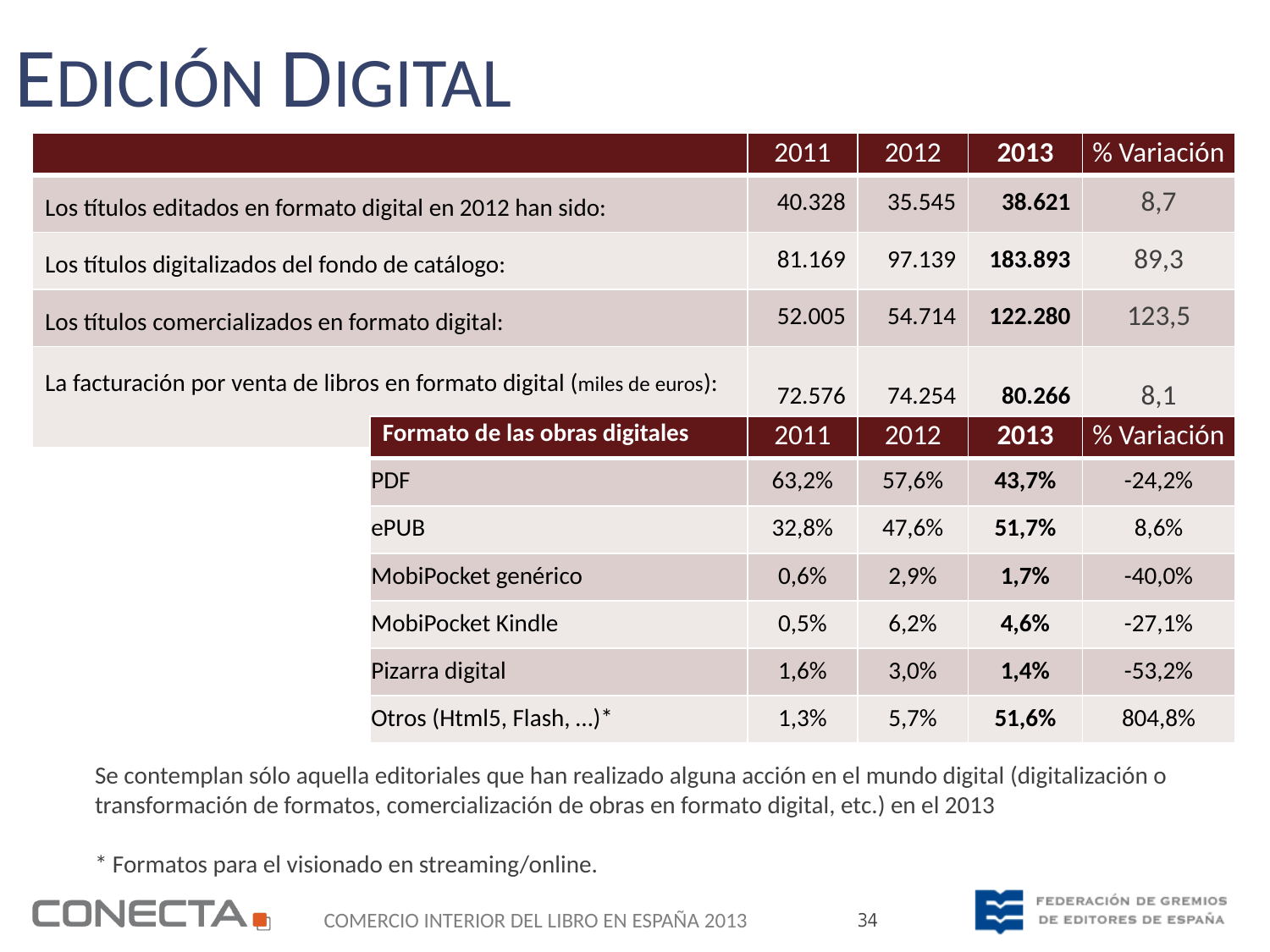

Edición Digital
|  | 2011 | 2012 | 2013 | % Variación |
| --- | --- | --- | --- | --- |
| Los títulos editados en formato digital en 2012 han sido: | 40.328 | 35.545 | 38.621 | 8,7 |
| Los títulos digitalizados del fondo de catálogo: | 81.169 | 97.139 | 183.893 | 89,3 |
| Los títulos comercializados en formato digital: | 52.005 | 54.714 | 122.280 | 123,5 |
| La facturación por venta de libros en formato digital (miles de euros): | 72.576 | 74.254 | 80.266 | 8,1 |
| Formato de las obras digitales | 2011 | 2012 | 2013 | % Variación |
| --- | --- | --- | --- | --- |
| PDF | 63,2% | 57,6% | 43,7% | -24,2% |
| ePUB | 32,8% | 47,6% | 51,7% | 8,6% |
| MobiPocket genérico | 0,6% | 2,9% | 1,7% | -40,0% |
| MobiPocket Kindle | 0,5% | 6,2% | 4,6% | -27,1% |
| Pizarra digital | 1,6% | 3,0% | 1,4% | -53,2% |
| Otros (Html5, Flash, …)\* | 1,3% | 5,7% | 51,6% | 804,8% |
Se contemplan sólo aquella editoriales que han realizado alguna acción en el mundo digital (digitalización o transformación de formatos, comercialización de obras en formato digital, etc.) en el 2013

* Formatos para el visionado en streaming/online.